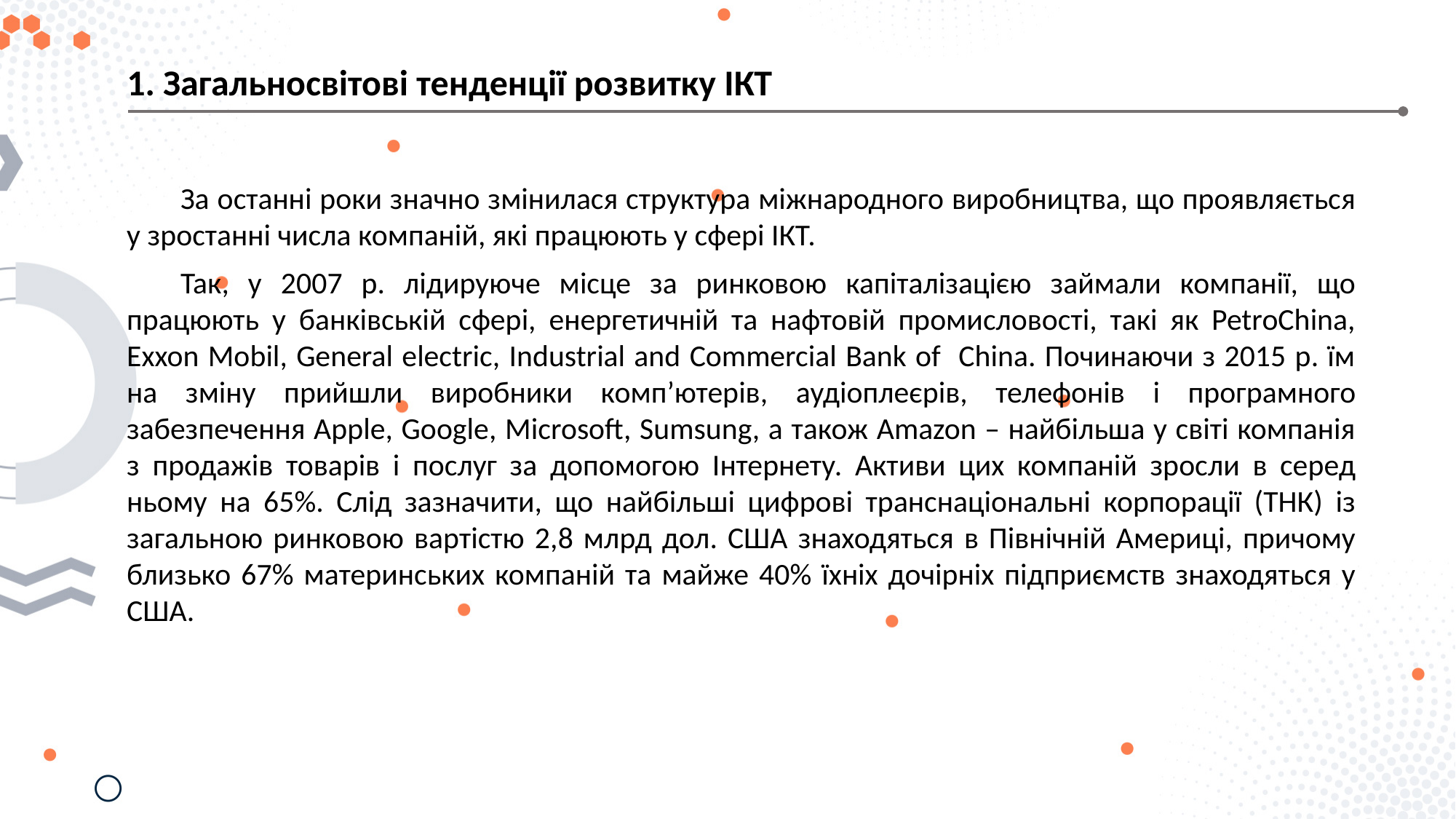

1. Загальносвітові тенденції розвитку ІКТ
За останні роки значно змінилася структура міжнародного виробництва, що проявляється у зростанні числа компаній, які працюють у сфері ІКТ.
Так, у 2007 р. лідируюче місце за ринковою капіталізацією займали компанії, що працюють у банківській сфері, енергетичній та нафтовій промисловості, такі як PetroChina, Exxon Mobil, General electric, Industrial and Commercial Bank of  China. Починаючи з 2015 р. їм на зміну прийшли виробники комп’ютерів, аудіоплеєрів, телефонів і програмного забезпечення Apple, Google, Microsoft, Sumsung, а також Amazon – найбільша у світі компанія з продажів товарів і послуг за допомогою Інтернету. Активи цих компаній зросли в серед ньому на 65%. Слід зазначити, що найбільші цифрові транснаціональні корпорації (ТНК) із загальною ринковою вартістю 2,8 млрд дол. США знаходяться в Північній Америці, причому близько 67% материнських компаній та майже 40% їхніх дочірніх підприємств знаходяться у США.